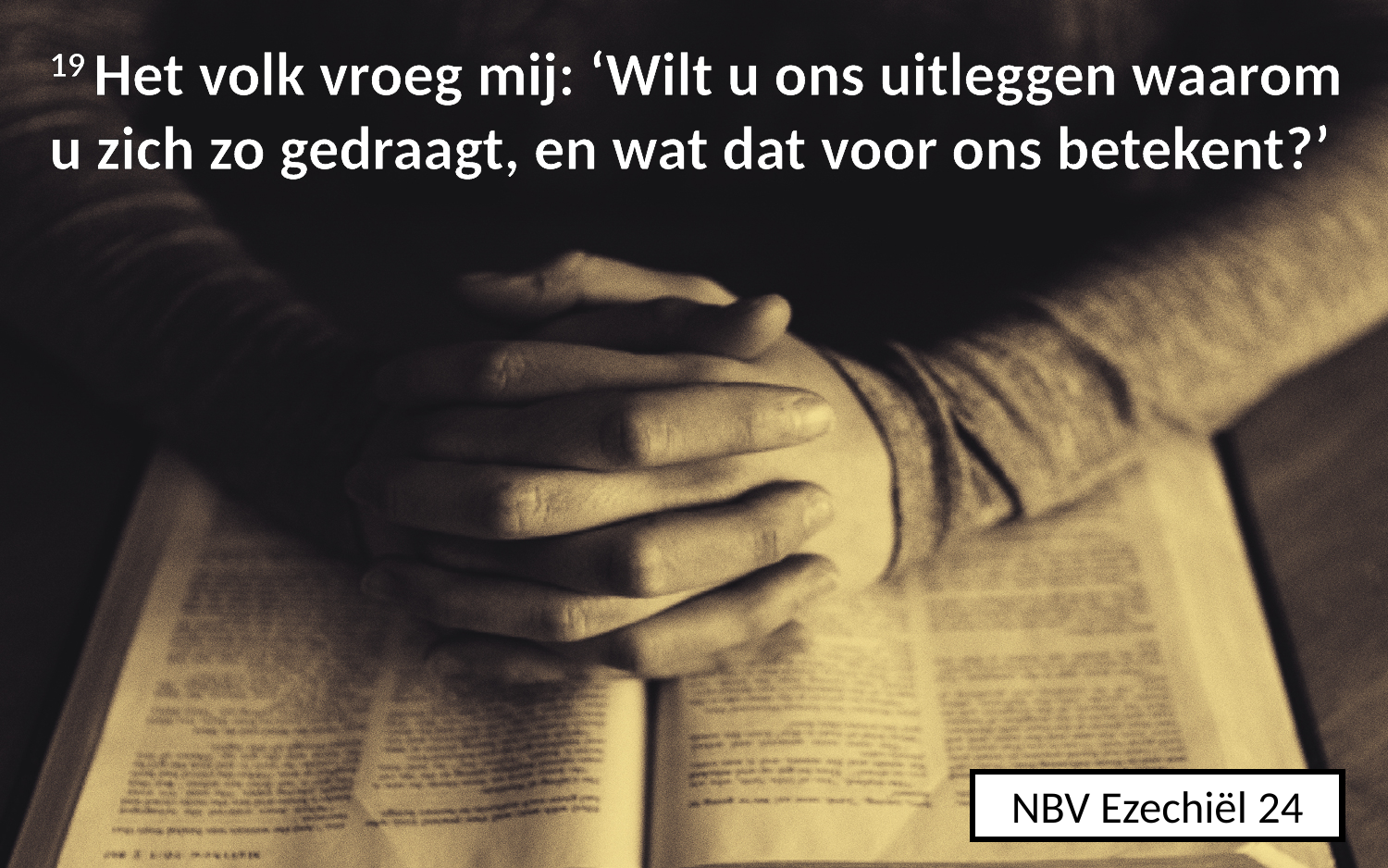

19 Het volk vroeg mij: ‘Wilt u ons uitleggen waarom u zich zo gedraagt, en wat dat voor ons betekent?’

NBV Ezechiël 24